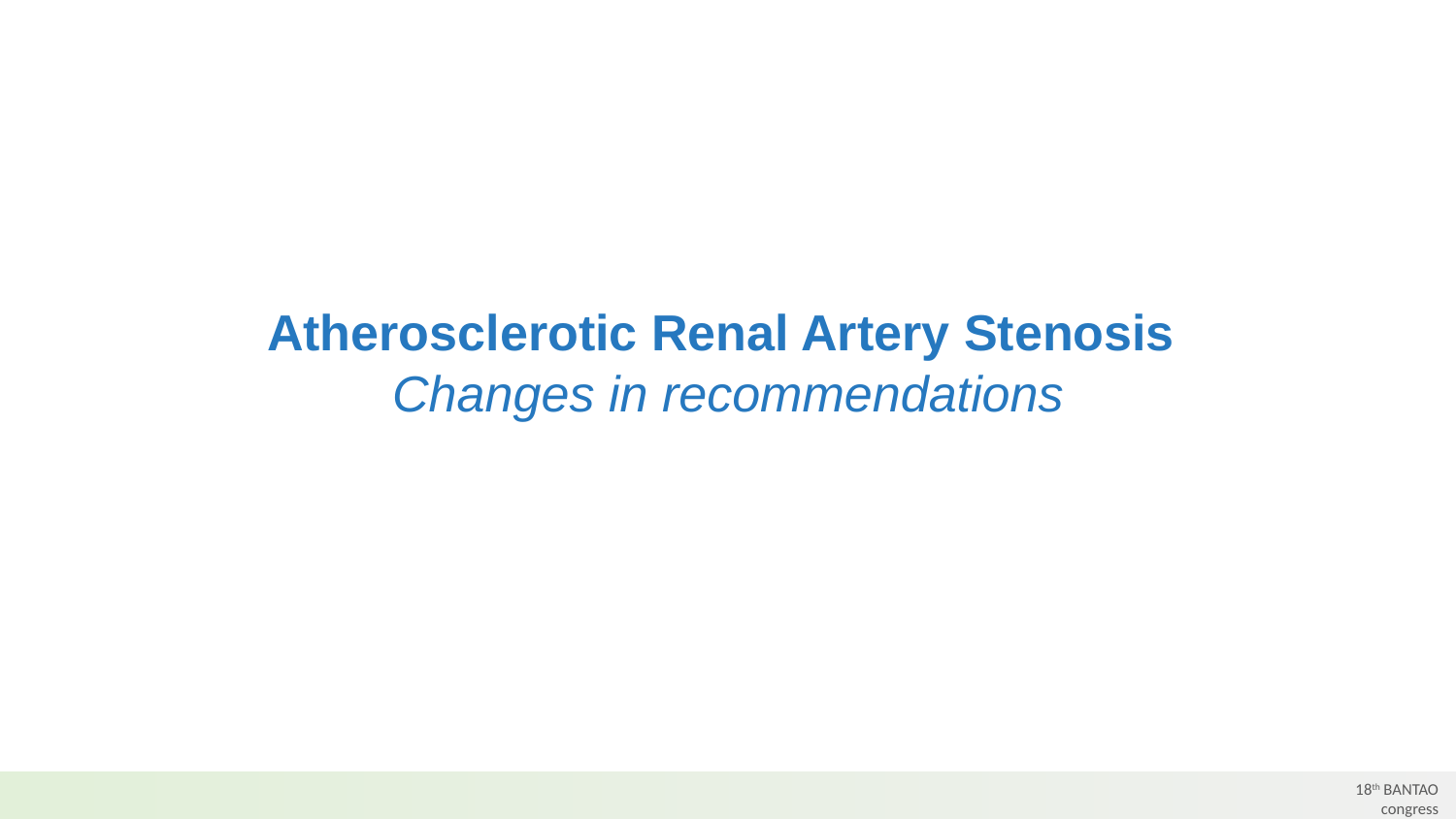

# Atherosclerotic Renal Artery Stenosis Changes in recommendations